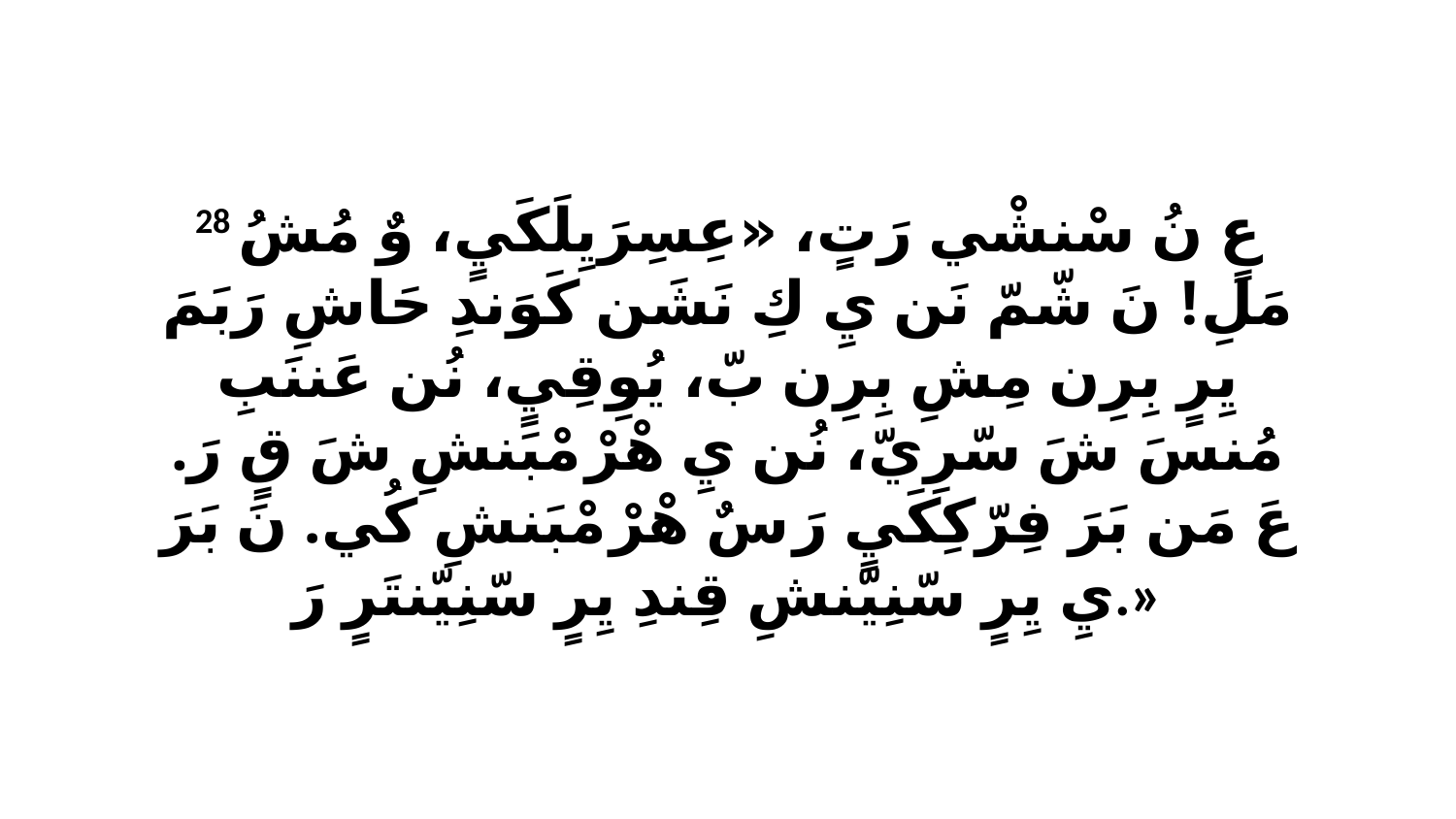

28 عٍ نُ سْنشْي رَتٍ، «عِسِرَيِلَكَيٍ، وٌ مُشُ مَلِ! نَ شّمّ نَن يِ كِ نَشَن كَوَندِ حَاشِ رَبَمَ يِرٍ بِرِن مِشِ بِرِن بّ، يُوِقِيٍ، نُن عَننَبِ مُنسَ شَ سّرِيّ، نُن يِ هْرْ مْبَنشِ شَ قٍ رَ. عَ مَن بَرَ فِرّكِكَيٍ رَ سٌ هْرْ مْبَنشِ كُي. نَ بَرَ يِ يِرٍ سّنِيّنشِ قِندِ يِرٍ سّنِيّنتَرٍ رَ.»